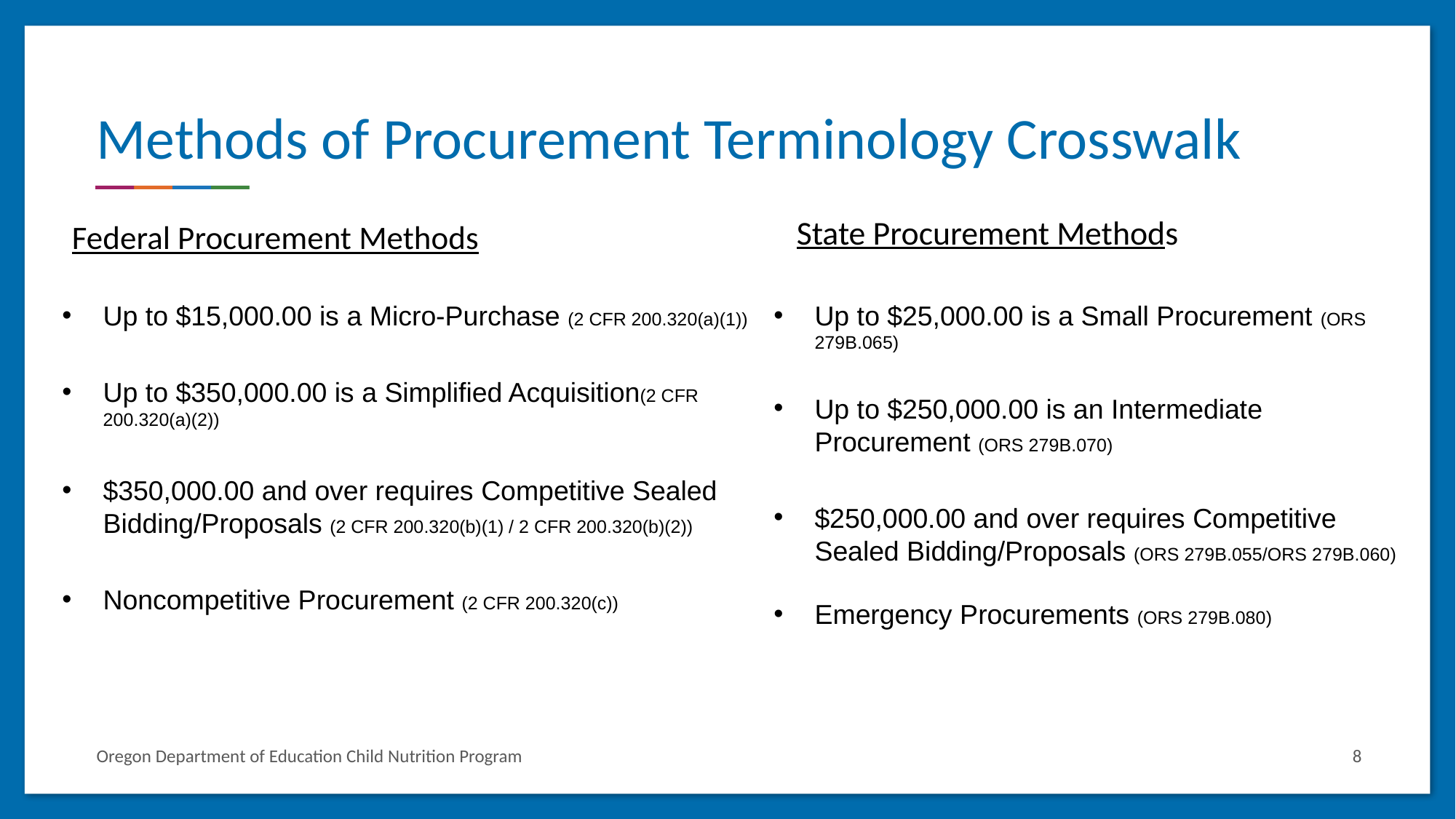

# Methods of Procurement Terminology Crosswalk
State Procurement Methods

Federal Procurement Methods

Up to $15,000.00 is a Micro-Purchase (2 CFR 200.320(a)(1))

Up to $350,000.00 is a Simplified Acquisition(2 CFR 200.320(a)(2))

$350,000.00 and over requires Competitive Sealed Bidding/Proposals (2 CFR 200.320(b)(1) / 2 CFR 200.320(b)(2))

Noncompetitive Procurement (2 CFR 200.320(c))

Up to $25,000.00 is a Small Procurement (ORS 279B.065)

Up to $250,000.00 is an Intermediate Procurement (ORS 279B.070)

$250,000.00 and over requires Competitive Sealed Bidding/Proposals (ORS 279B.055/ORS 279B.060)

Emergency Procurements (ORS 279B.080)

Oregon Department of Education Child Nutrition Program
8